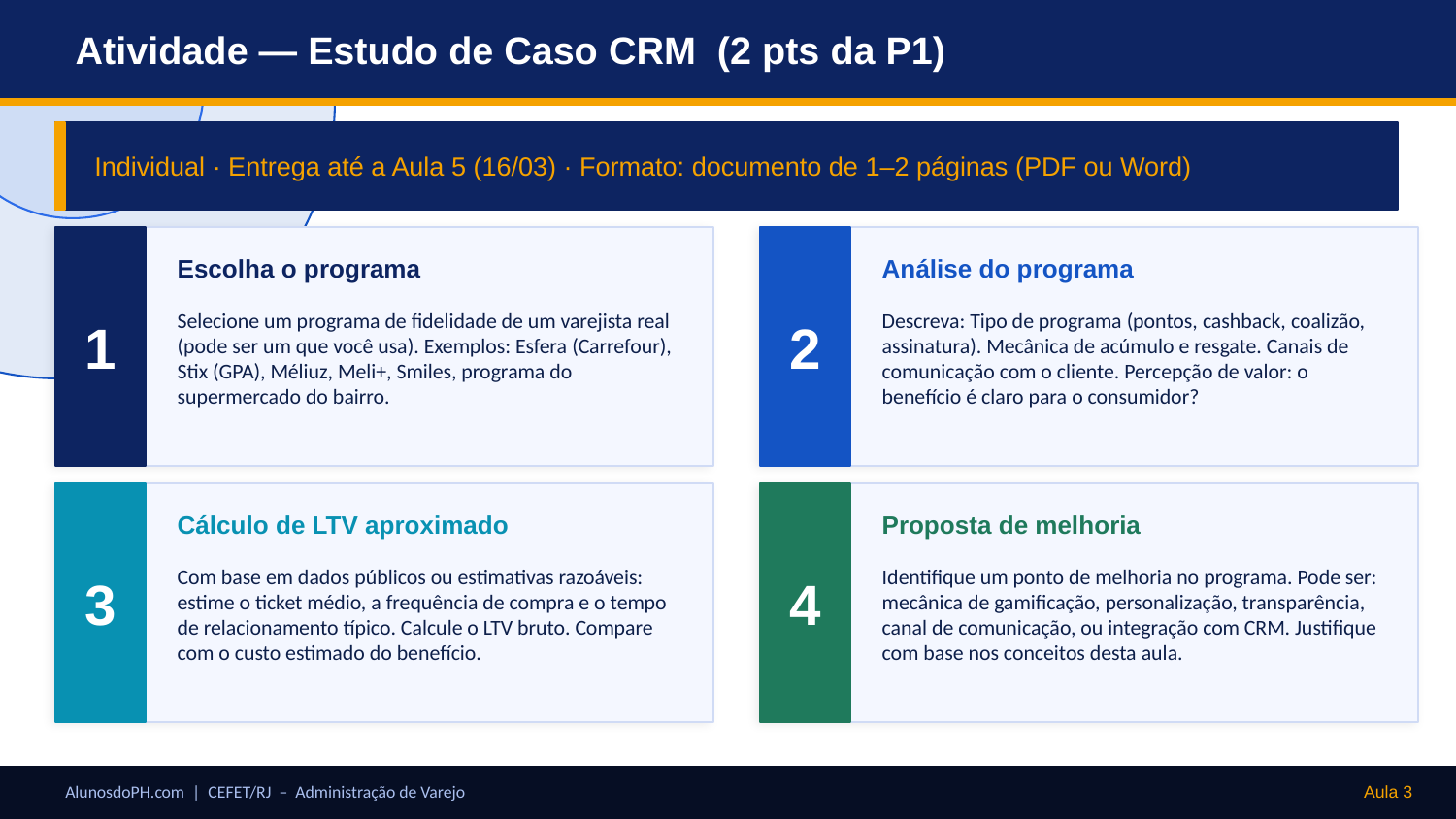

Atividade — Estudo de Caso CRM  (2 pts da P1)

Individual · Entrega até a Aula 5 (16/03) · Formato: documento de 1–2 páginas (PDF ou Word)

1

2
Escolha o programa
Análise do programa
Selecione um programa de fidelidade de um varejista real (pode ser um que você usa). Exemplos: Esfera (Carrefour), Stix (GPA), Méliuz, Meli+, Smiles, programa do supermercado do bairro.
Descreva: Tipo de programa (pontos, cashback, coalizão, assinatura). Mecânica de acúmulo e resgate. Canais de comunicação com o cliente. Percepção de valor: o benefício é claro para o consumidor?

3

4
Cálculo de LTV aproximado
Proposta de melhoria
Com base em dados públicos ou estimativas razoáveis: estime o ticket médio, a frequência de compra e o tempo de relacionamento típico. Calcule o LTV bruto. Compare com o custo estimado do benefício.
Identifique um ponto de melhoria no programa. Pode ser: mecânica de gamificação, personalização, transparência, canal de comunicação, ou integração com CRM. Justifique com base nos conceitos desta aula.

AlunosdoPH.com  |  CEFET/RJ  –  Administração de Varejo
Aula 3